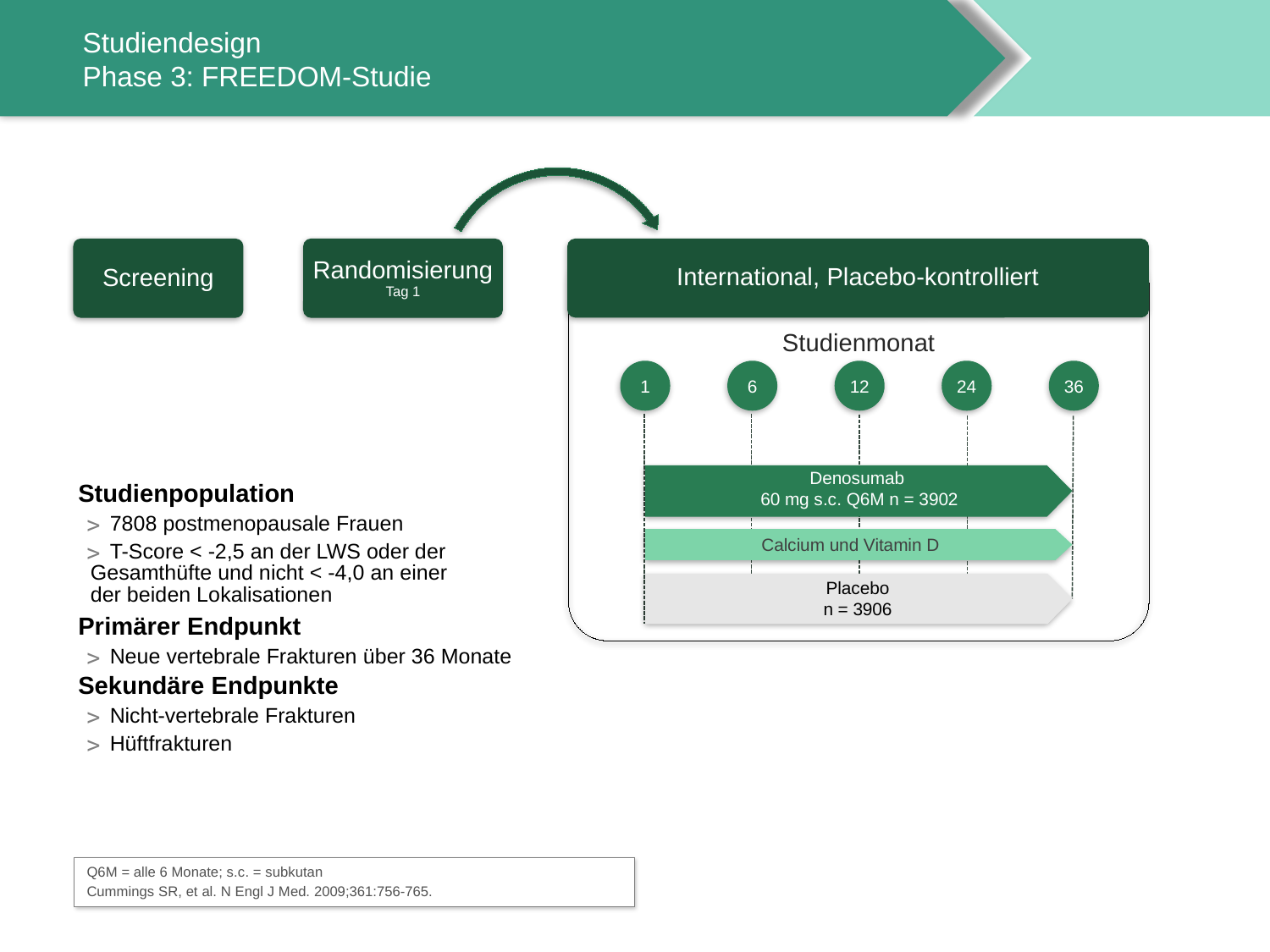

# Studiendesign Phase 3: FREEDOM-Studie

Screening

Randomisierung
Tag 1

International, Placebo-kontrolliert

Studienmonat
1
6
12
24
36

Studienpopulation
7808 postmenopausale Frauen
T-Score < -2,5 an der LWS oder der
Gesamthüfte und nicht < -4,0 an einer
der beiden Lokalisationen
Primärer Endpunkt
Neue vertebrale Frakturen über 36 Monate
Sekundäre Endpunkte
Nicht-vertebrale Frakturen
Hüftfrakturen

Denosumab
60 mg s.c. Q6M n = 3902
Calcium und Vitamin D
Placebo
n = 3906

Q6M = alle 6 Monate; s.c. = subkutan
Cummings SR, et al. N Engl J Med. 2009;361:756-765.